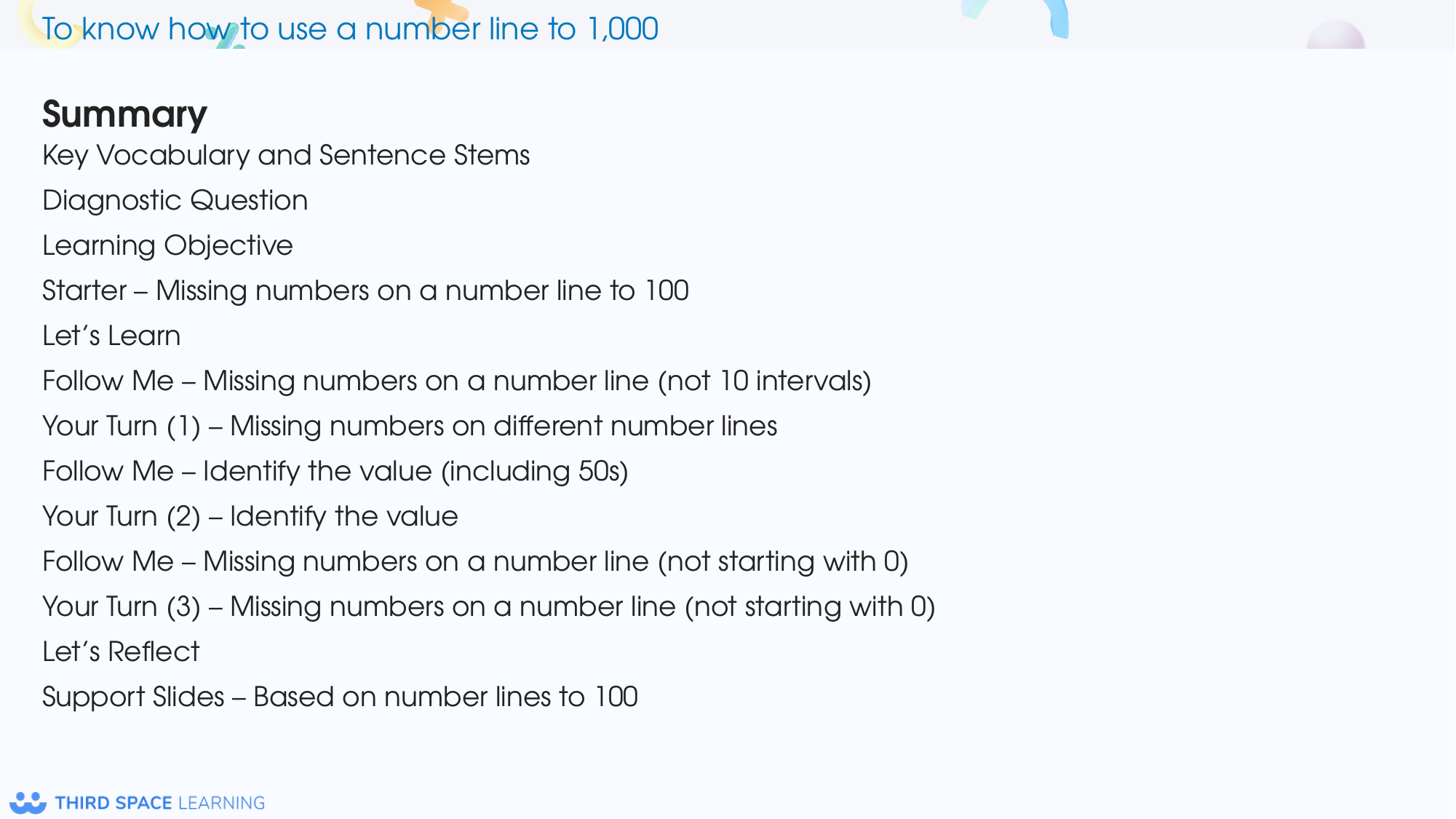

Summary
Key Vocabulary and Sentence Stems
Diagnostic Question
Learning Objective
Starter – Missing numbers on a number line to 100
Let’s Learn
Follow Me – Missing numbers on a number line (not 10 intervals)
Your Turn (1) – Missing numbers on different number lines
Follow Me – Identify the value (including 50s)
Your Turn (2) – Identify the value
Follow Me – Missing numbers on a number line (not starting with 0)
Your Turn (3) – Missing numbers on a number line (not starting with 0)
Let’s Reflect
Support Slides – Based on number lines to 100